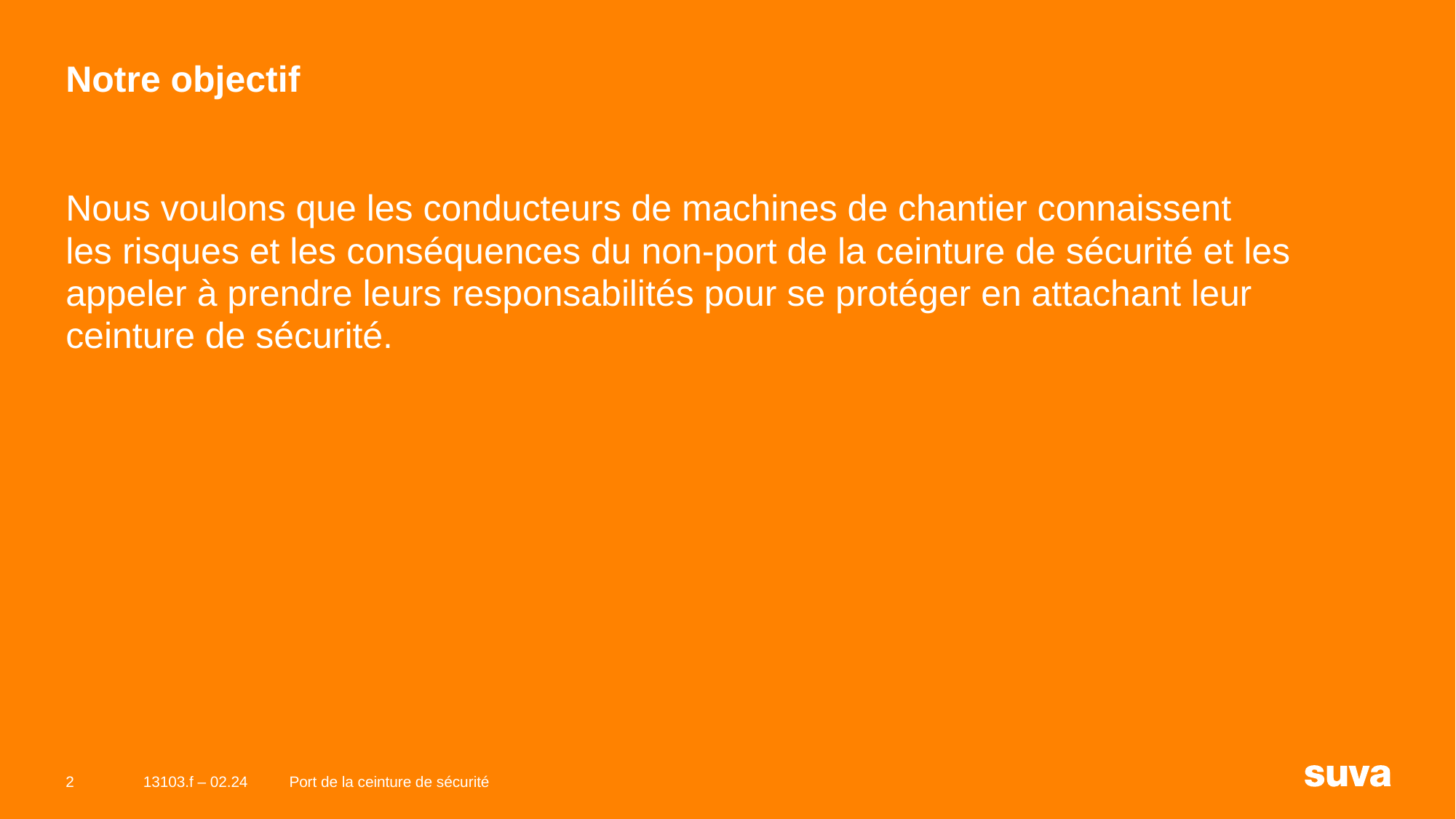

# Notre objectif
Nous voulons que les conducteurs de machines de chantier connaissent
les risques et les conséquences du non-port de la ceinture de sécurité et les appeler à prendre leurs responsabilités pour se protéger en attachant leur ceinture de sécurité.
2
13103.f – 02.24
Port de la ceinture de sécurité